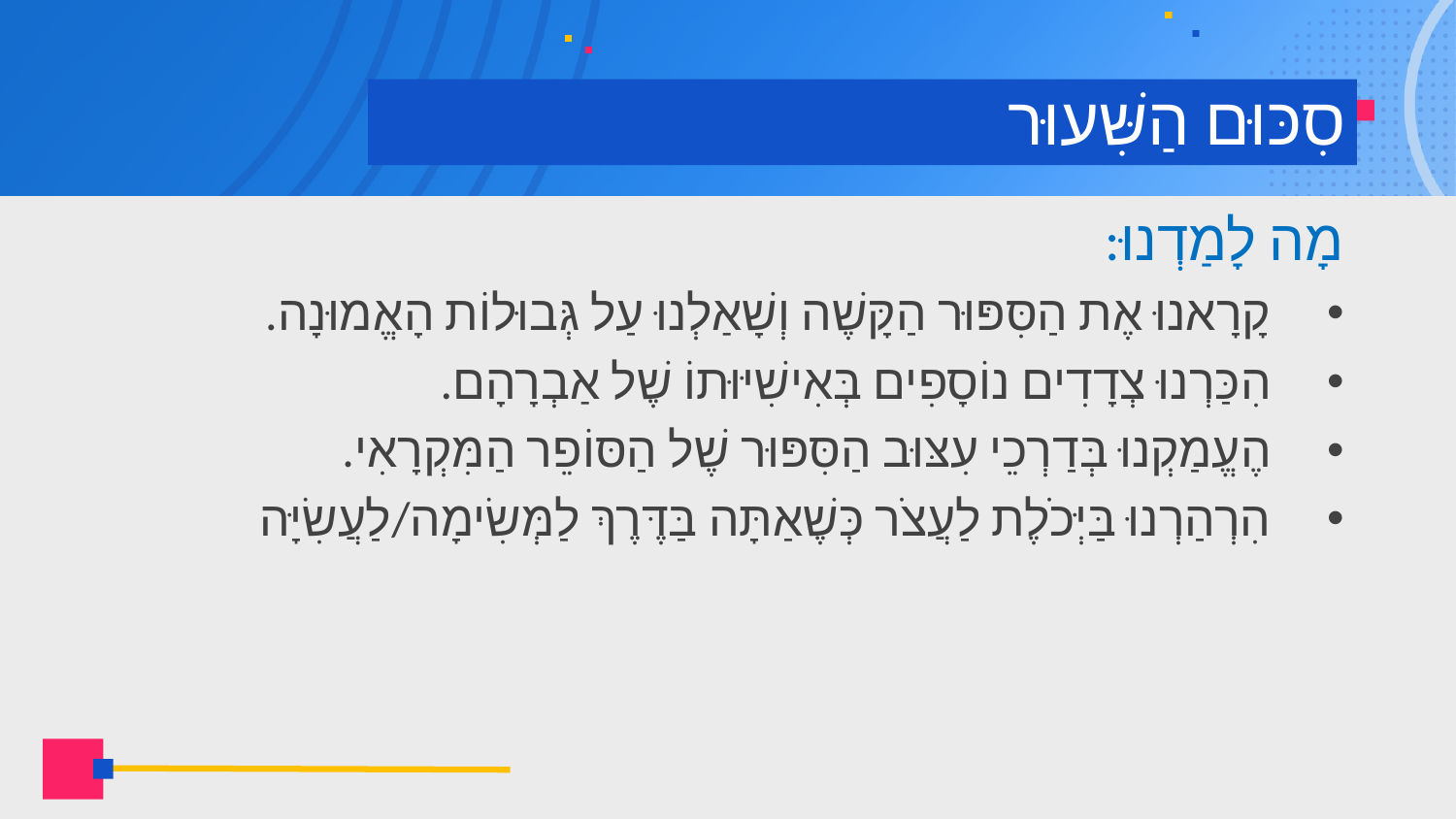

# סִכּוּם הַשִּׁעוּר
מָה לָמַדְנוּ:
קָרָאנוּ אֶת הַסִּפּוּר הַקָּשֶׁה וְשָׁאַלְנוּ עַל גְּבוּלוֹת הָאֱמוּנָה.
הִכַּרְנוּ צְדָדִים נוֹסָפִים בְּאִישִׁיּוּתוֹ שֶׁל אַבְרָהָם.
הֶעֱמַקְנוּ בְּדַרְכֵי עִצּוּב הַסִּפּוּר שֶׁל הַסּוֹפֵר הַמִּקְרָאִי.
הִרְהַרְנוּ בַּיְּכֹלֶת לַעֲצֹר כְּשֶׁאַתָּה בַּדֶּרֶךְ לַמְּשִׂימָה/לַעֲשִׂיָּה